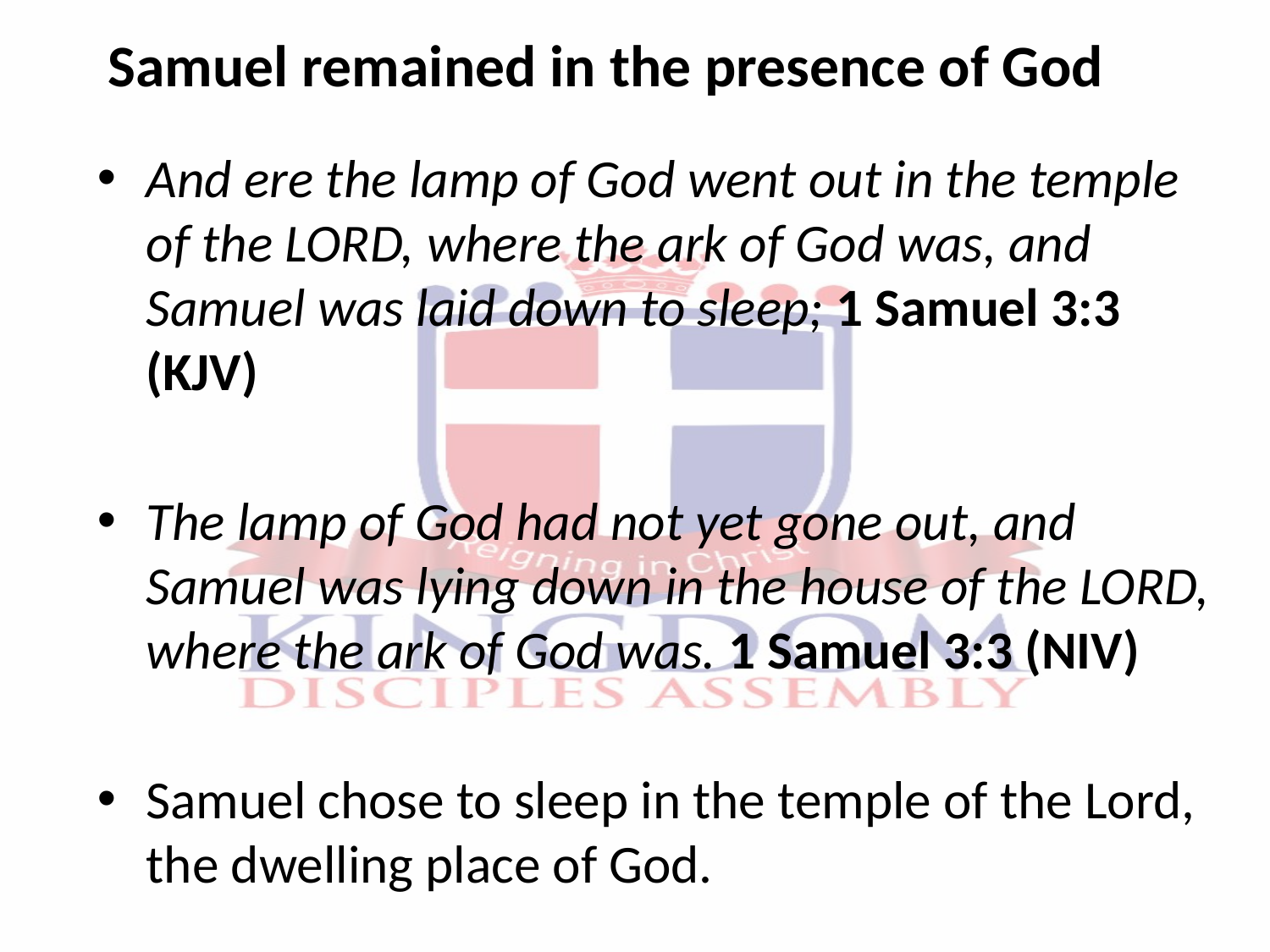

Samuel remained in the presence of God
And ere the lamp of God went out in the temple of the LORD, where the ark of God was, and Samuel was laid down to sleep; 1 Samuel 3:3 (KJV)

The lamp of God had not yet gone out, and Samuel was lying down in the house of the LORD, where the ark of God was. 1 Samuel 3:3 (NIV)

Samuel chose to sleep in the temple of the Lord, the dwelling place of God.